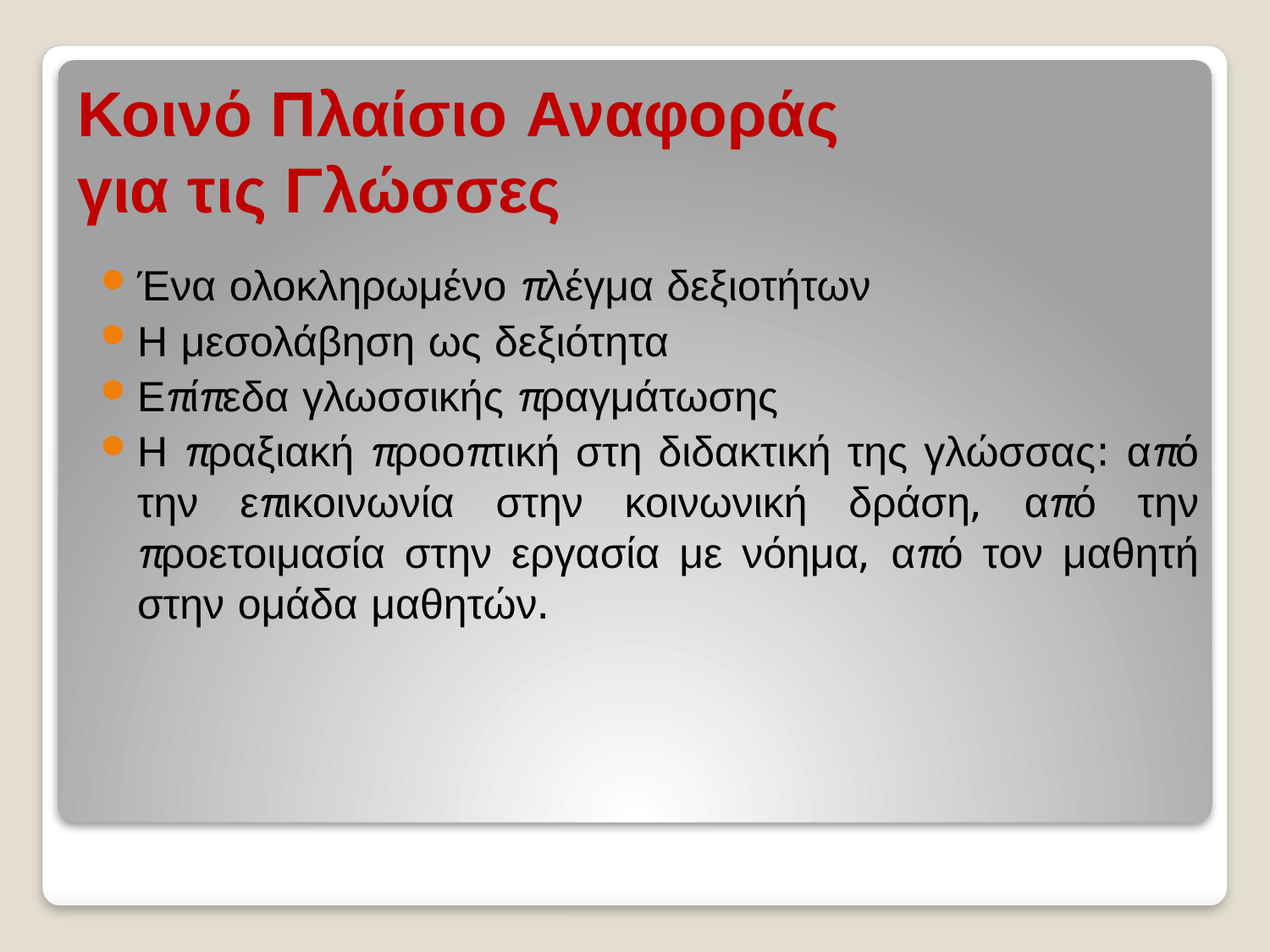

# Κοινό Πλαίσιο Αναφοράς για τις Γλώσσες
Ένα ολοκληρωμένο πλέγμα δεξιοτήτων
Η μεσολάβηση ως δεξιότητα
Επίπεδα γλωσσικής πραγμάτωσης
Η πραξιακή προοπτική στη διδακτική της γλώσσας: από την επικοινωνία στην κοινωνική δράση, από την προετοιμασία στην εργασία με νόημα, από τον μαθητή στην ομάδα μαθητών.